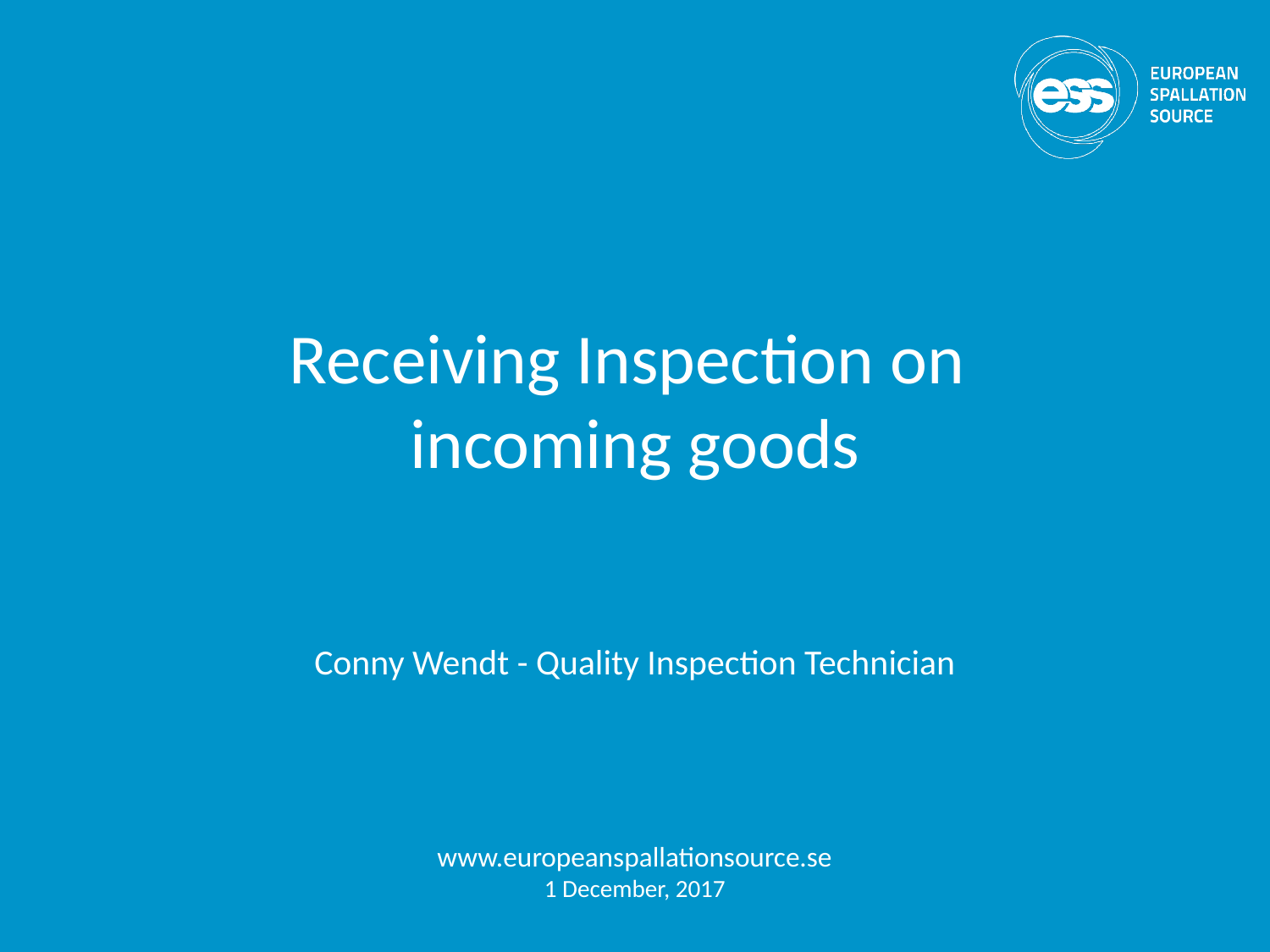

# Receiving Inspection on incoming goods
Conny Wendt - Quality Inspection Technician
www.europeanspallationsource.se
1 December, 2017